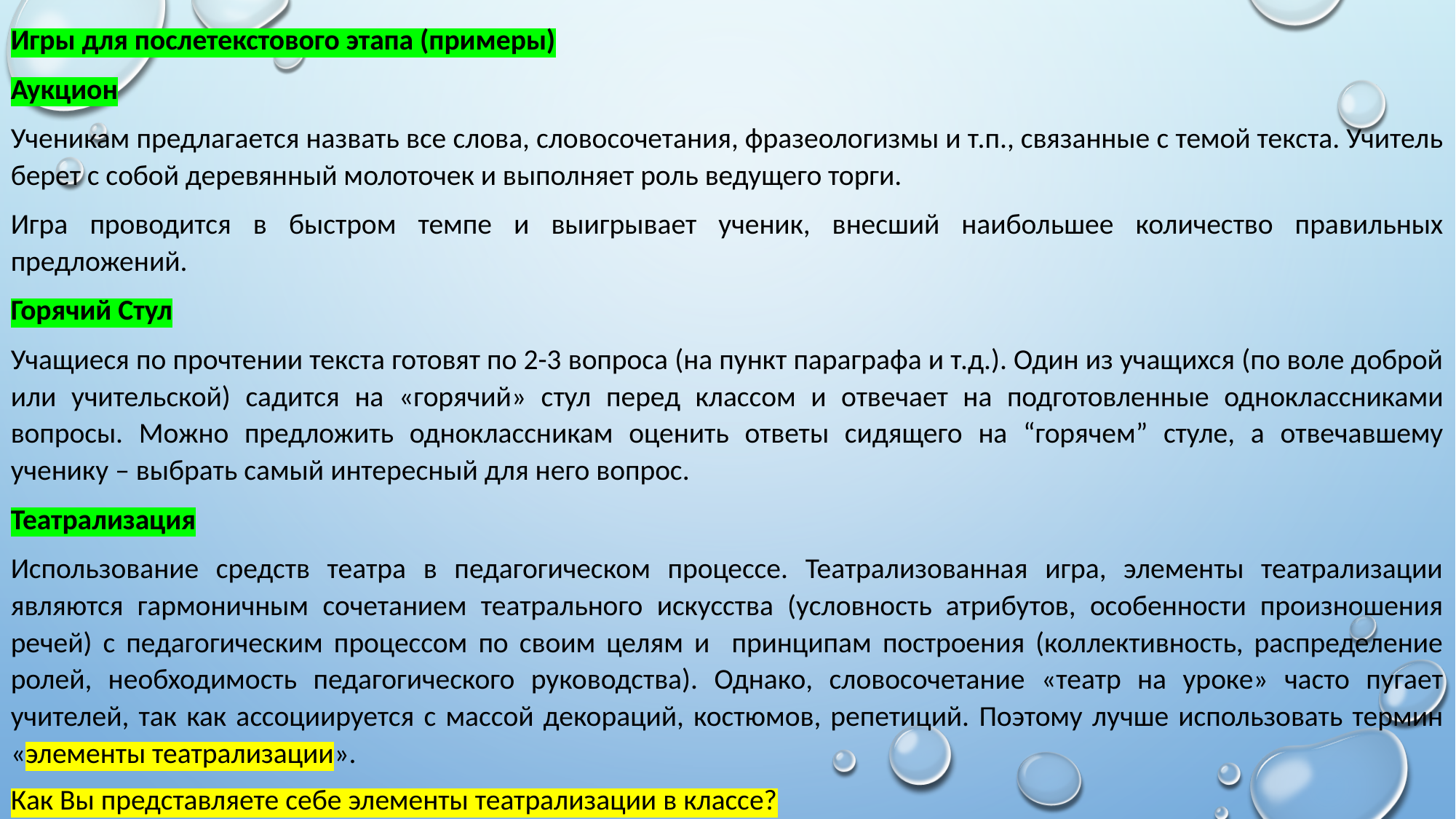

Игры для послетекстового этапа (примеры)
Аукцион
Ученикам предлагается назвать все слова, словосочетания, фразеологизмы и т.п., связанные с темой текста. Учитель берет с собой деревянный молоточек и выполняет роль ведущего торги.
Игра проводится в быстром темпе и выигрывает ученик, внесший наибольшее количество правильных предложений.
Горячий Стул
Учащиеся по прочтении текста готовят по 2-3 вопроса (на пункт параграфа и т.д.). Один из учащихся (по воле доброй или учительской) садится на «горячий» стул перед классом и отвечает на подготовленные одноклассниками вопросы. Можно предложить одноклассникам оценить ответы сидящего на “горячем” стуле, а отвечавшему ученику – выбрать самый интересный для него вопрос.
Театрализация
Использование средств театра в педагогическом процессе. Театрализованная игра, элементы театрализации являются гармоничным сочетанием театрального искусства (условность атрибутов, особенности произношения речей) с педагогическим процессом по своим целям и  принципам построения (коллективность, распределение ролей, необходимость педагогического руководства). Однако, словосочетание «театр на уроке» часто пугает учителей, так как ассоциируется с массой декораций, костюмов, репетиций. Поэтому лучше использовать термин «элементы театрализации».
Как Вы представляете себе элементы театрализации в классе?